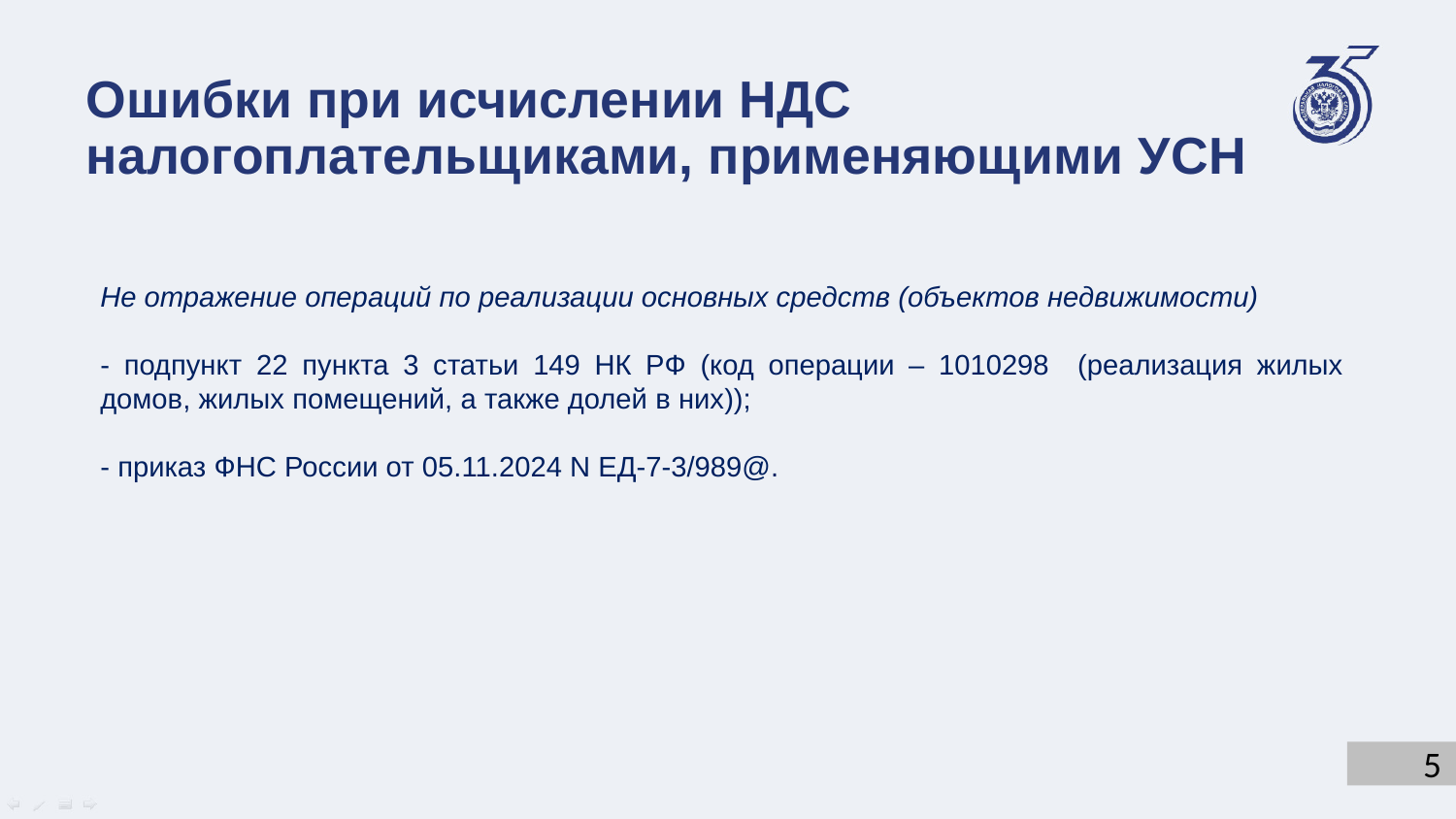

Ошибки при исчислении НДС налогоплательщиками, применяющими УСН
Не отражение операций по реализации основных средств (объектов недвижимости)

- подпункт 22 пункта 3 статьи 149 НК РФ (код операции – 1010298  (реализация жилых домов, жилых помещений, а также долей в них));

- приказ ФНС России от 05.11.2024 N ЕД-7-3/989@.
5